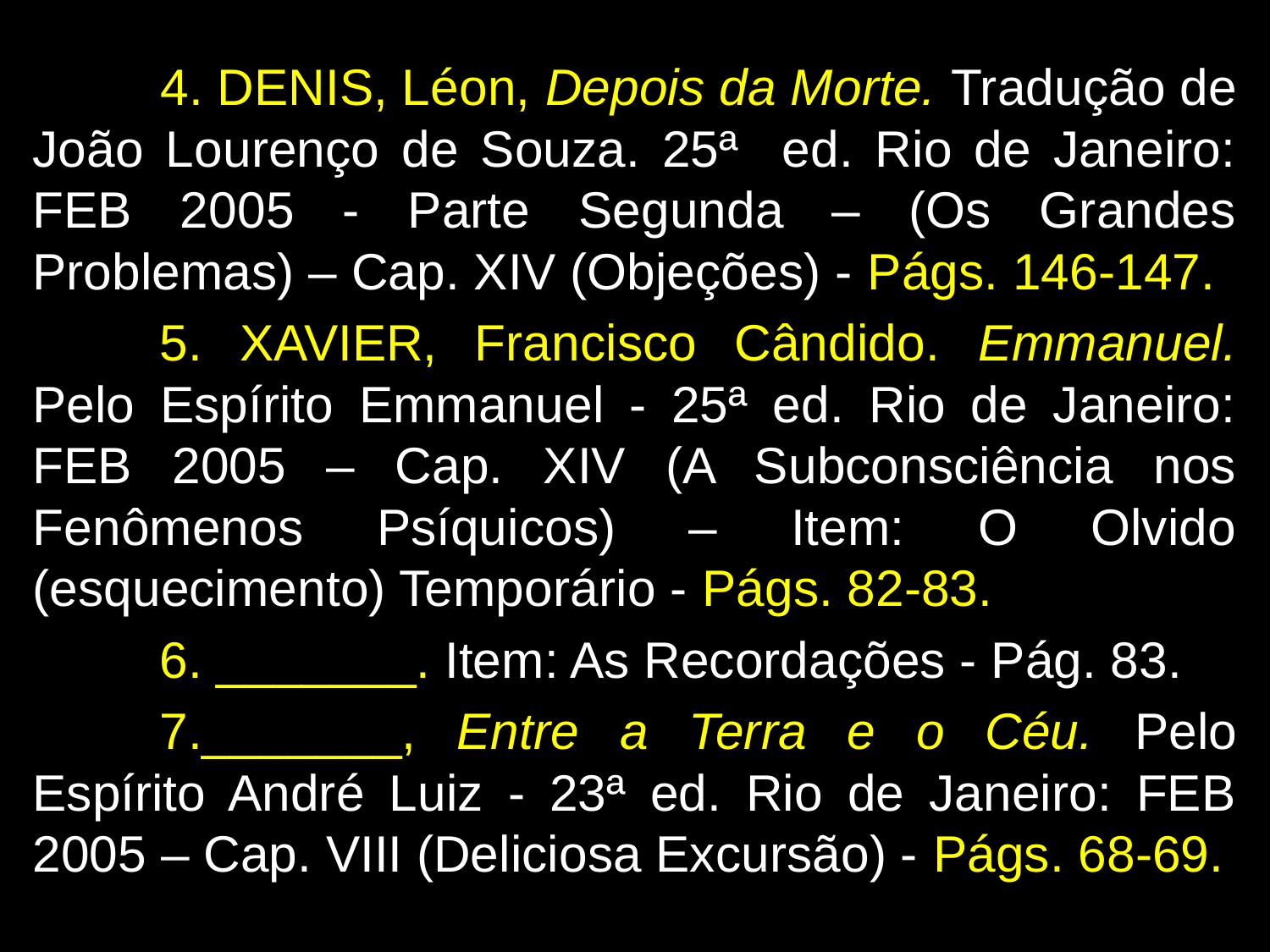

4. DENIS, Léon, Depois da Morte. Tradução de João Lourenço de Souza. 25ª  ed. Rio de Janeiro: FEB 2005 - Parte Segunda – (Os Grandes Problemas) – Cap. XIV (Objeções) - Págs. 146-147.
	5. XAVIER, Francisco Cândido. Emmanuel. Pelo Espírito Emmanuel - 25ª ed. Rio de Janeiro: FEB 2005 – Cap. XIV (A Subconsciência nos Fenômenos Psíquicos) – Item: O Olvido (esquecimento) Temporário - Págs. 82-83.
	6. _______. Item: As Recordações - Pág. 83.
	7._______, Entre a Terra e o Céu. Pelo Espírito André Luiz - 23ª ed. Rio de Janeiro: FEB 2005 – Cap. VIII (Deliciosa Excursão) - Págs. 68-69.